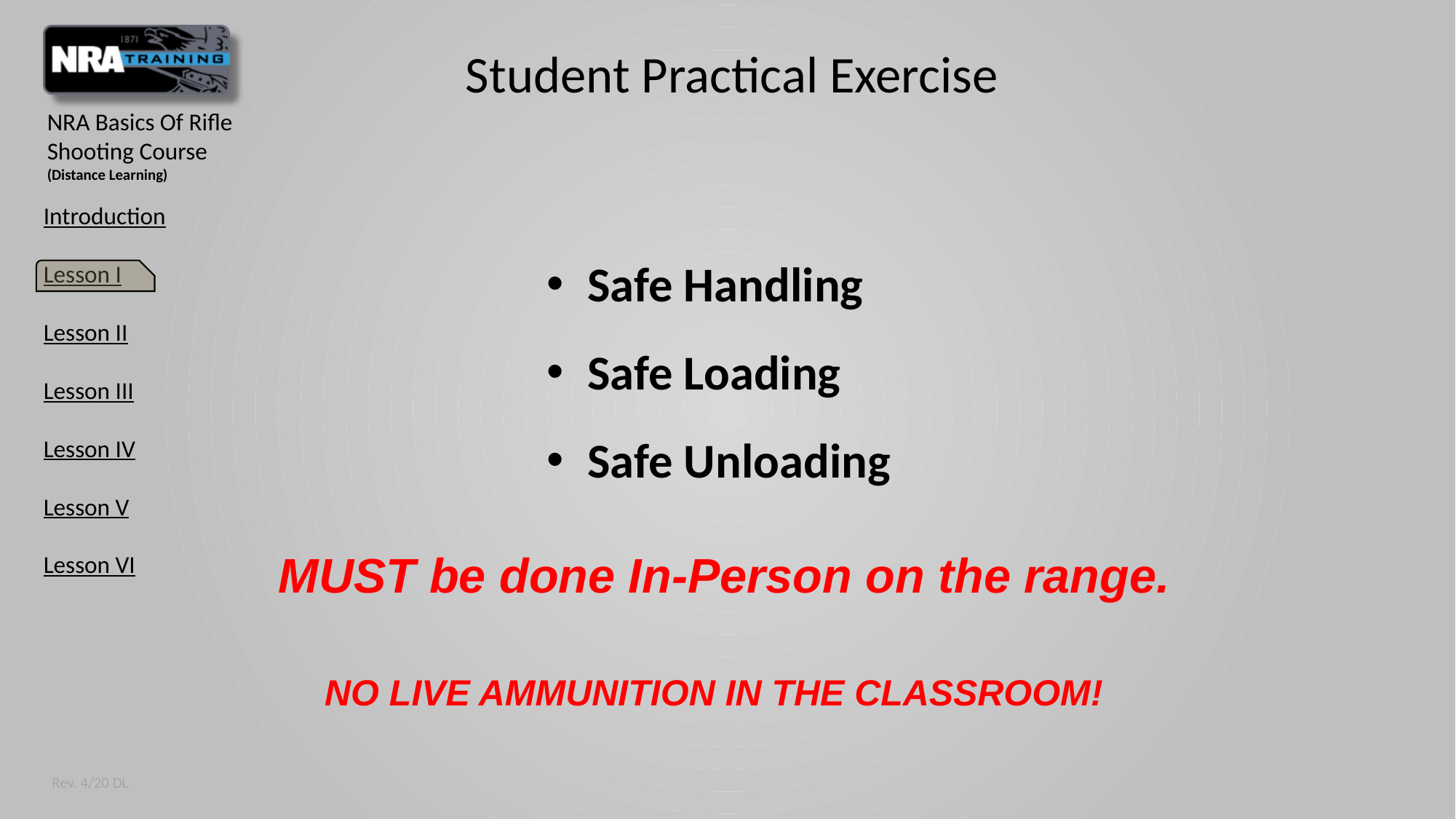

# Student Practical Exercise
Safe Handling
Safe Loading
Safe Unloading

MUST be done In-Person on the range.
NO LIVE AMMUNITION IN THE CLASSROOM!